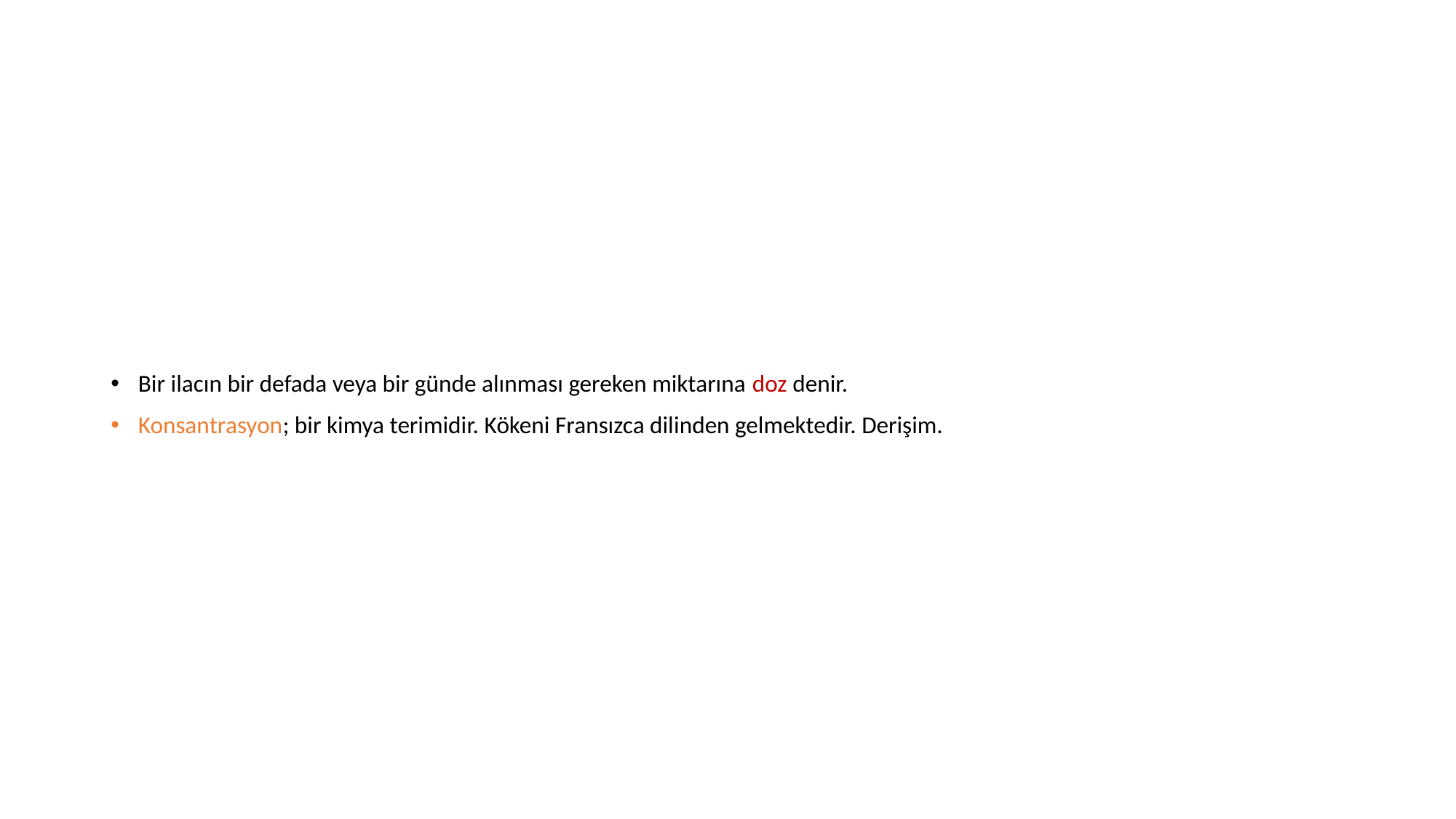

Bir ilacın bir defada veya bir günde alınması gereken miktarına doz denir.
Konsantrasyon; bir kimya terimidir. Kökeni Fransızca dilinden gelmektedir. Derişim.